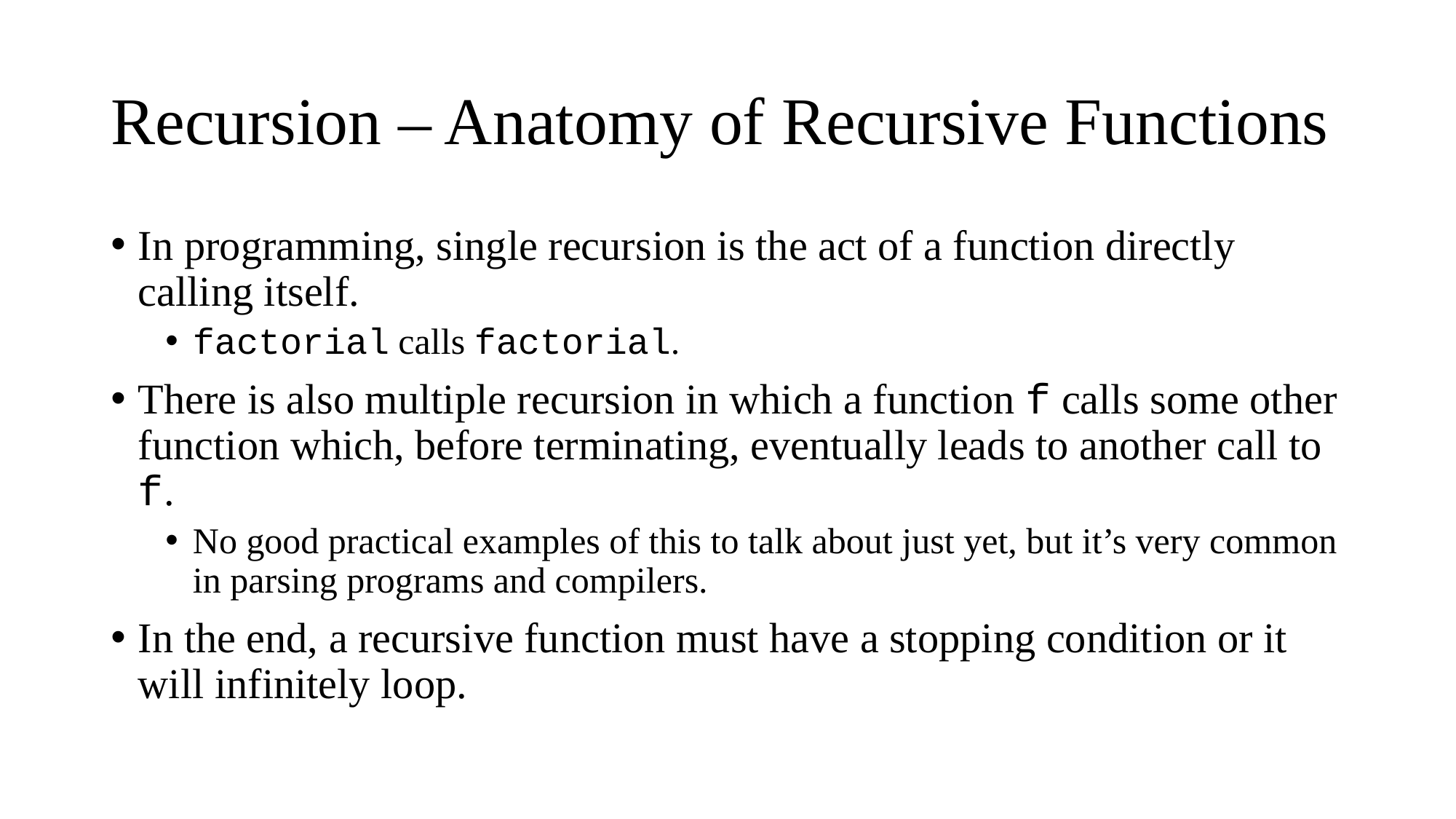

# Recursion – Anatomy of Recursive Functions
In programming, single recursion is the act of a function directly calling itself.
factorial calls factorial.
There is also multiple recursion in which a function f calls some other function which, before terminating, eventually leads to another call to f.
No good practical examples of this to talk about just yet, but it’s very common in parsing programs and compilers.
In the end, a recursive function must have a stopping condition or it will infinitely loop.